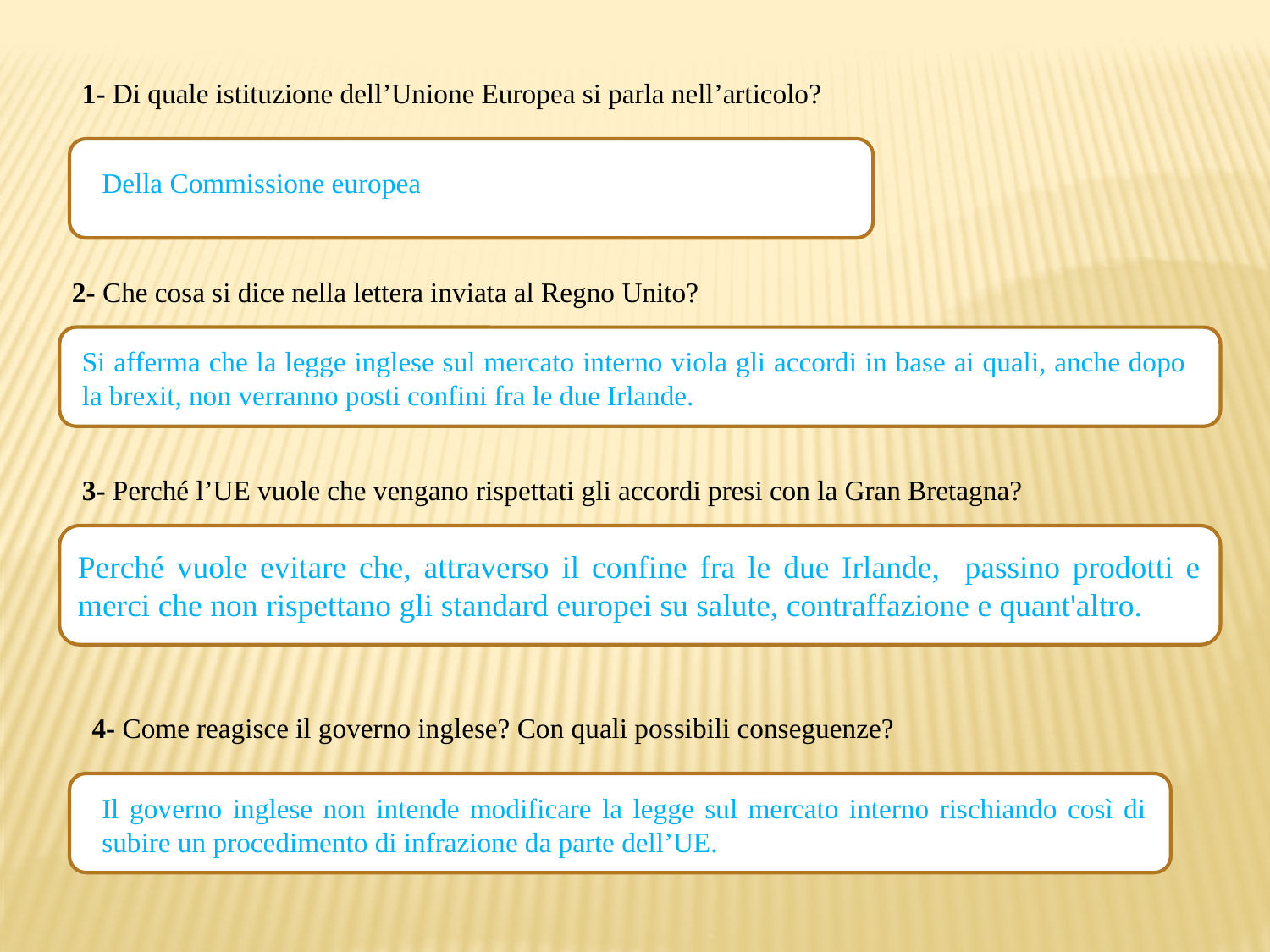

1- Di quale istituzione dell’Unione Europea si parla nell’articolo?

Della Commissione europea
2- Che cosa si dice nella lettera inviata al Regno Unito?

Si afferma che la legge inglese sul mercato interno viola gli accordi in base ai quali, anche dopo la brexit, non verranno posti confini fra le due Irlande.
3- Perché l’UE vuole che vengano rispettati gli accordi presi con la Gran Bretagna?
Perché vuole evitare che, attraverso il confine fra le due Irlande,  passino prodotti e merci che non rispettano gli standard europei su salute, contraffazione e quant'altro.
4- Come reagisce il governo inglese? Con quali possibili conseguenze?

Il governo inglese non intende modificare la legge sul mercato interno rischiando così di subire un procedimento di infrazione da parte dell’UE.